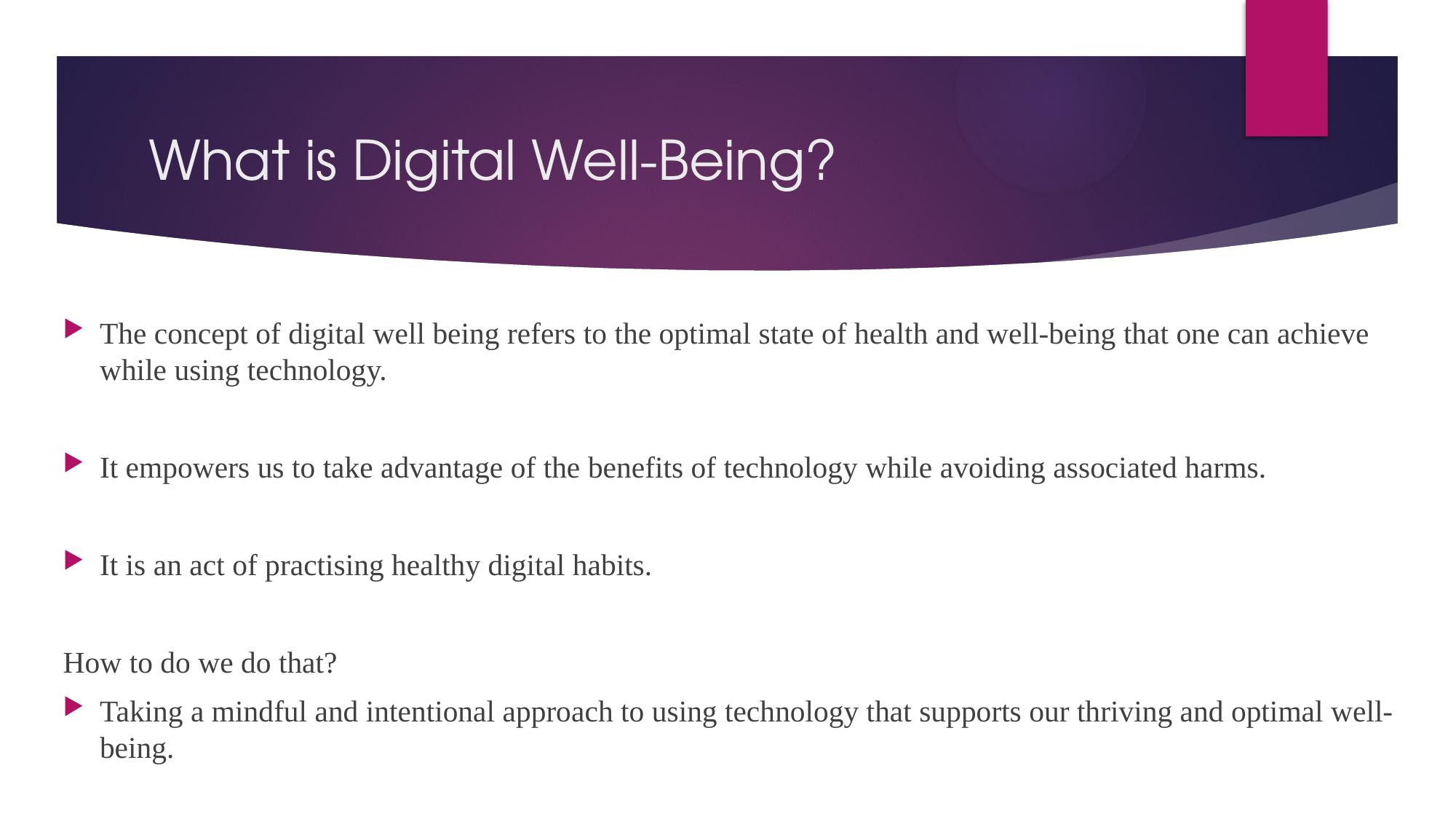

# What is Digital Well-Being?
The concept of digital well being refers to the optimal state of health and well-being that one can achieve while using technology.

It empowers us to take advantage of the benefits of technology while avoiding associated harms.

It is an act of practising healthy digital habits.

How to do we do that?
Taking a mindful and intentional approach to using technology that supports our thriving and optimal well-being.